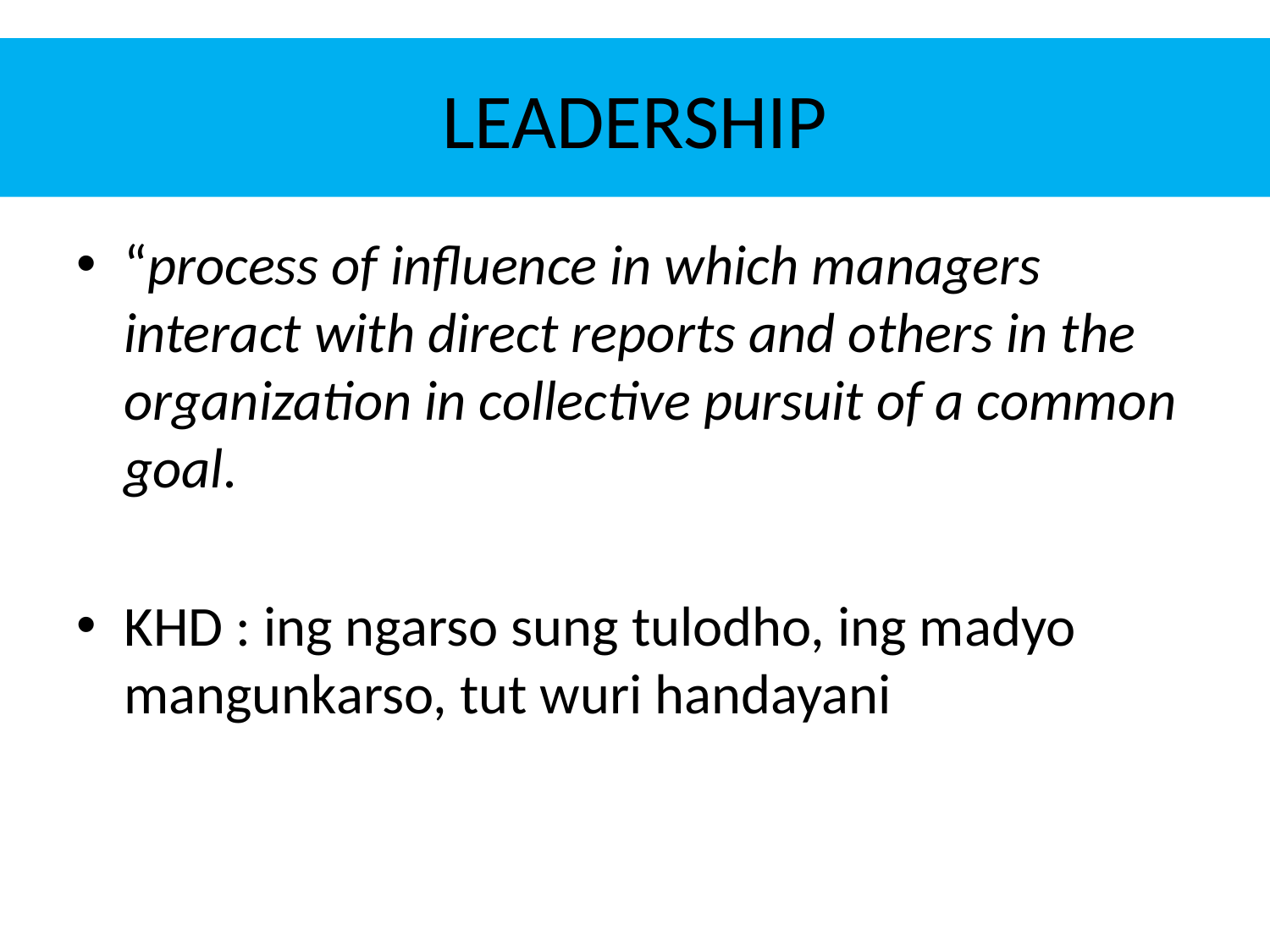

# LEADERSHIP
“process of influence in which managers interact with direct reports and others in the organization in collective pursuit of a common goal.

KHD : ing ngarso sung tulodho, ing madyo mangunkarso, tut wuri handayani